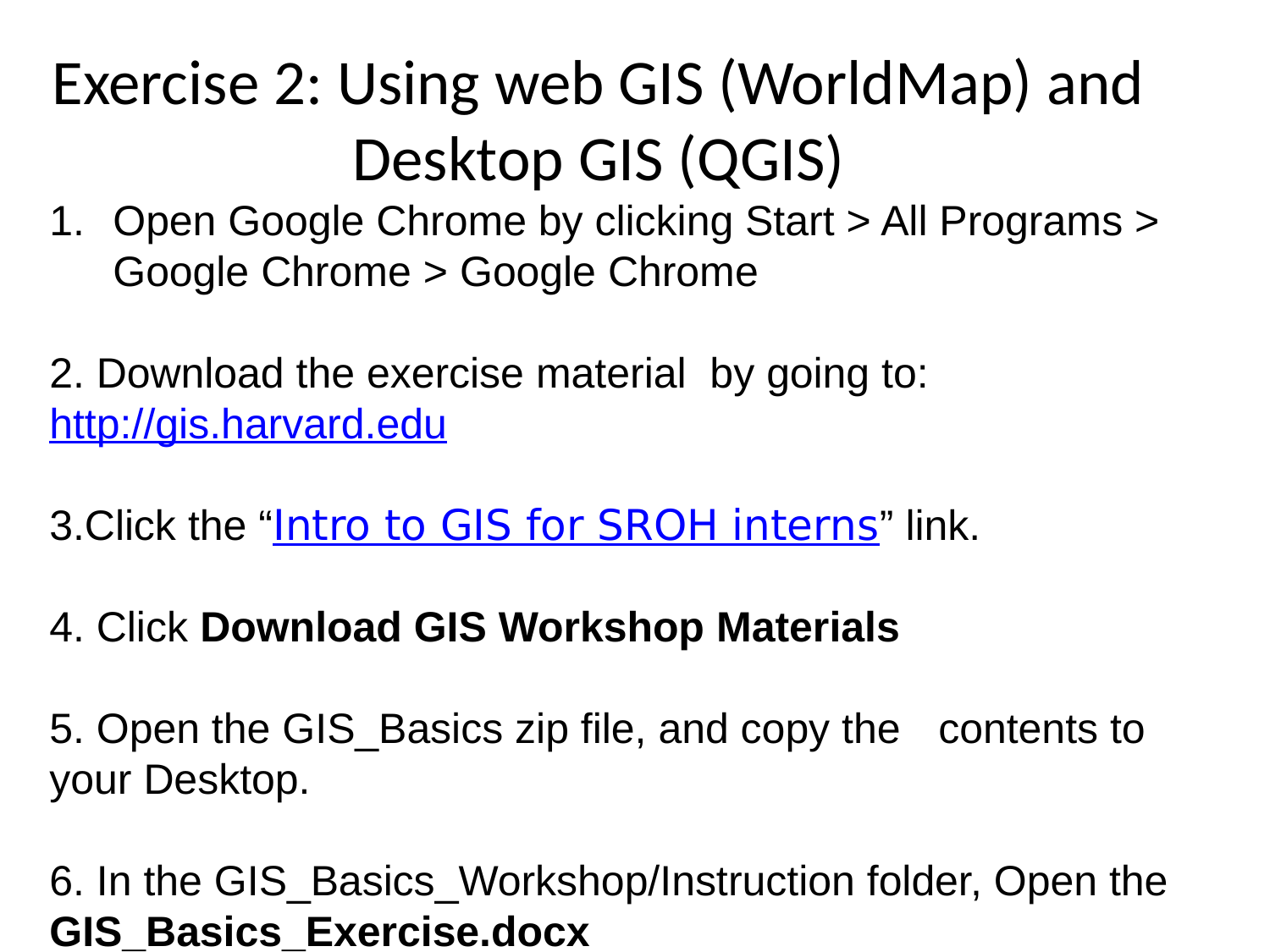

Exercise 2: Using web GIS (WorldMap) and Desktop GIS (QGIS)

Open Google Chrome by clicking Start > All Programs > Google Chrome > Google Chrome

2. Download the exercise material  by going to: http://gis.harvard.edu

3.Click the “Intro to GIS for SROH interns” link.

4. Click Download GIS Workshop Materials

5. Open the GIS_Basics zip file, and copy the 	contents to your Desktop.

6. In the GIS_Basics_Workshop/Instruction folder, Open the GIS_Basics_Exercise.docx